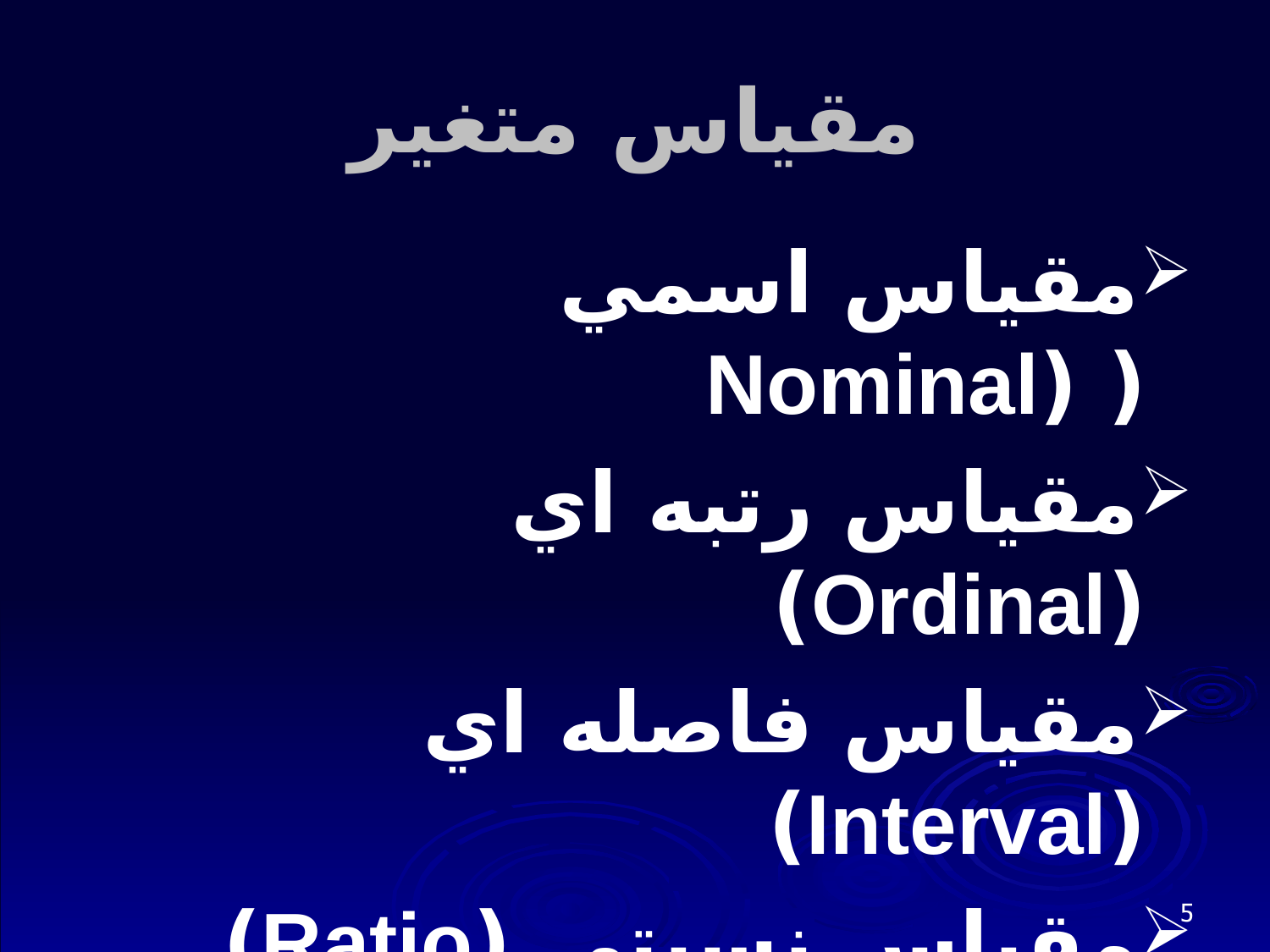

# مقياس متغير
مقياس اسمي      ( (Nominal
مقياس رتبه اي        (Ordinal)
مقياس فاصله اي  (Interval)
مقياس نسبتي (Ratio)
5